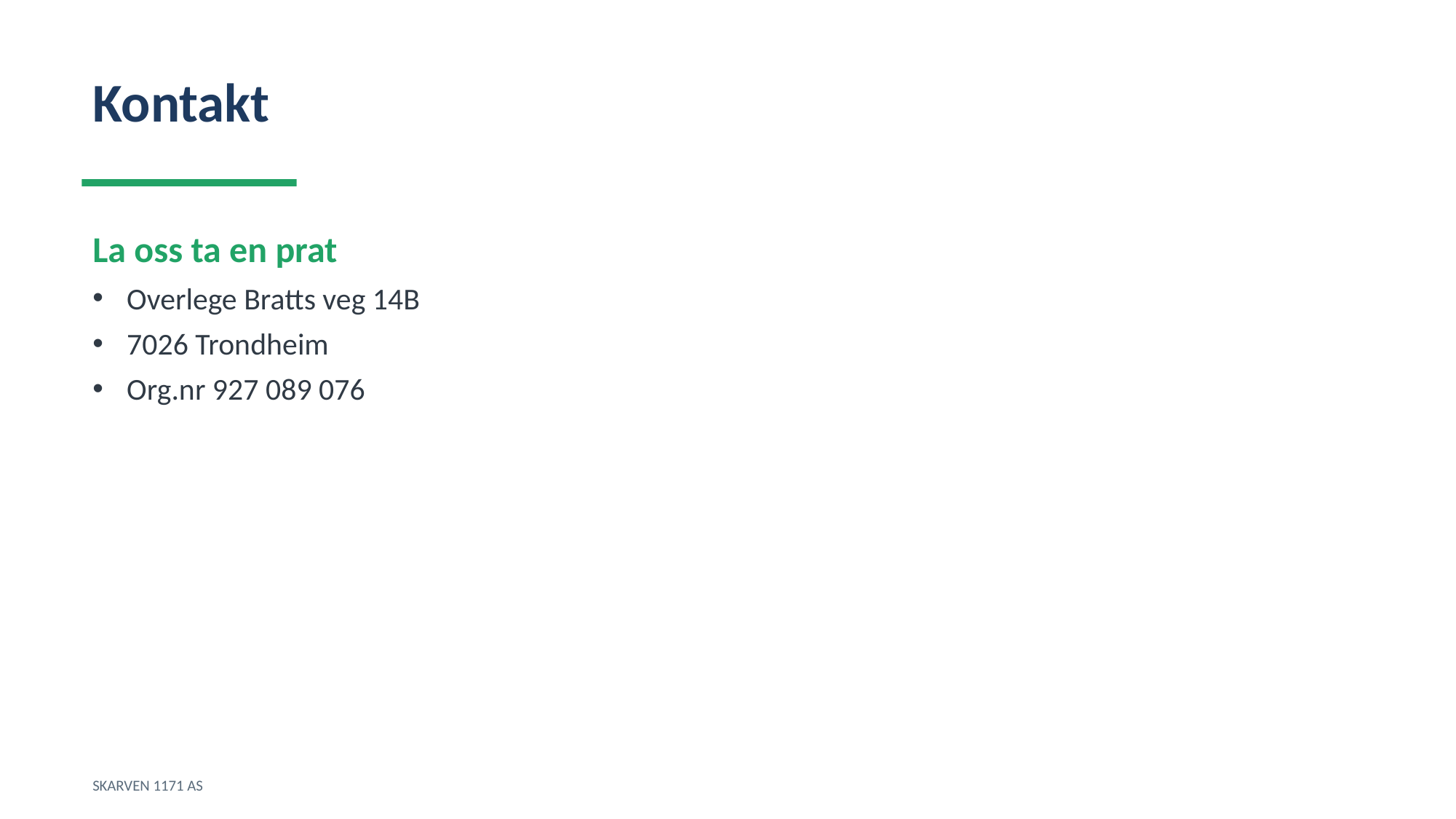

Kontakt

La oss ta en prat
Overlege Bratts veg 14B
7026 Trondheim
Org.nr 927 089 076
SKARVEN 1171 AS